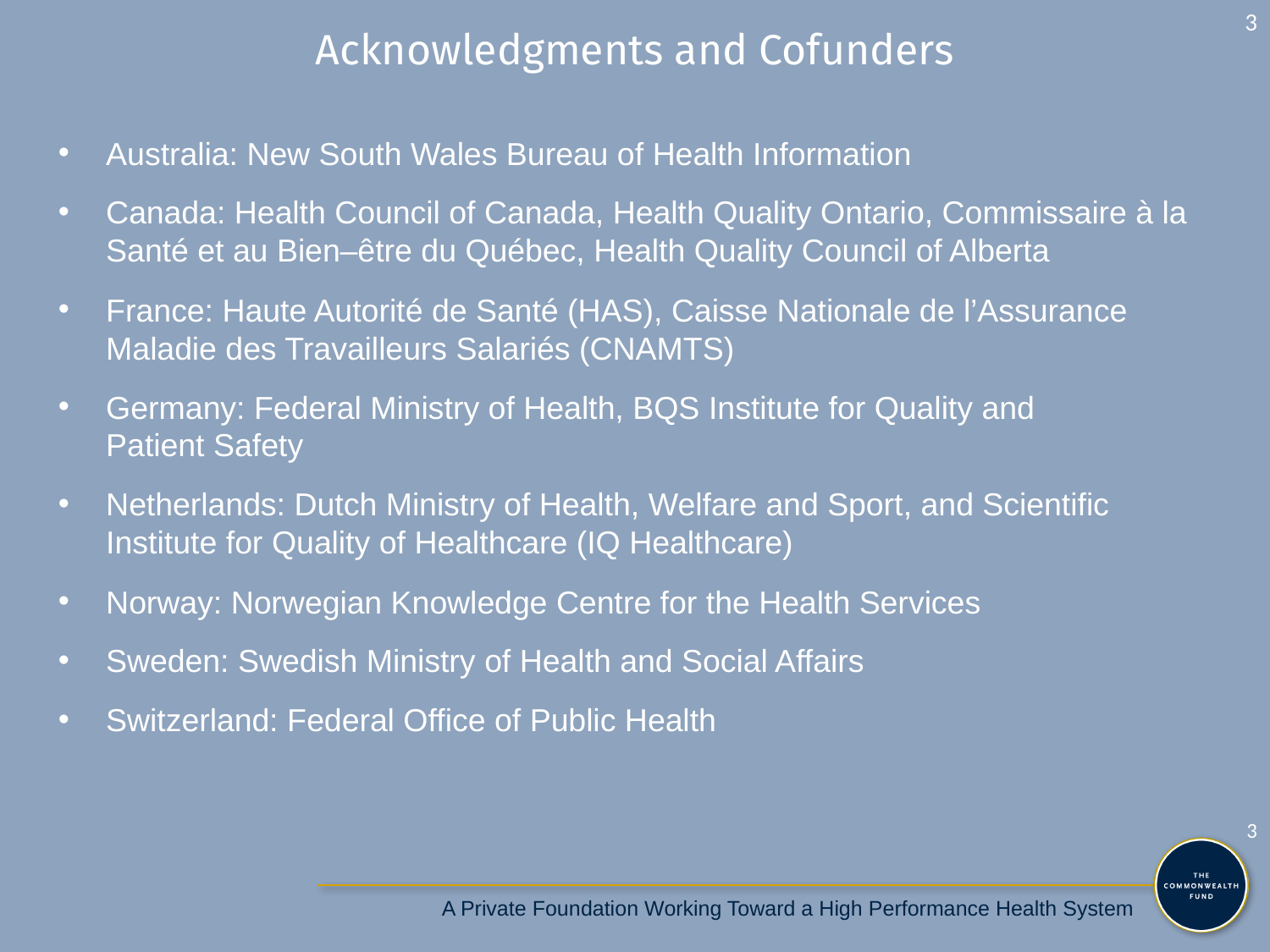

Acknowledgments and Cofunders
3
Australia: New South Wales Bureau of Health Information
Canada: Health Council of Canada, Health Quality Ontario, Commissaire à la Santé et au Bien–être du Québec, Health Quality Council of Alberta
France: Haute Autorité de Santé (HAS), Caisse Nationale de l’Assurance Maladie des Travailleurs Salariés (CNAMTS)
Germany: Federal Ministry of Health, BQS Institute for Quality and
Patient Safety
Netherlands: Dutch Ministry of Health, Welfare and Sport, and Scientific Institute for Quality of Healthcare (IQ Healthcare)
Norway: Norwegian Knowledge Centre for the Health Services
Sweden: Swedish Ministry of Health and Social Affairs
Switzerland: Federal Office of Public Health
3